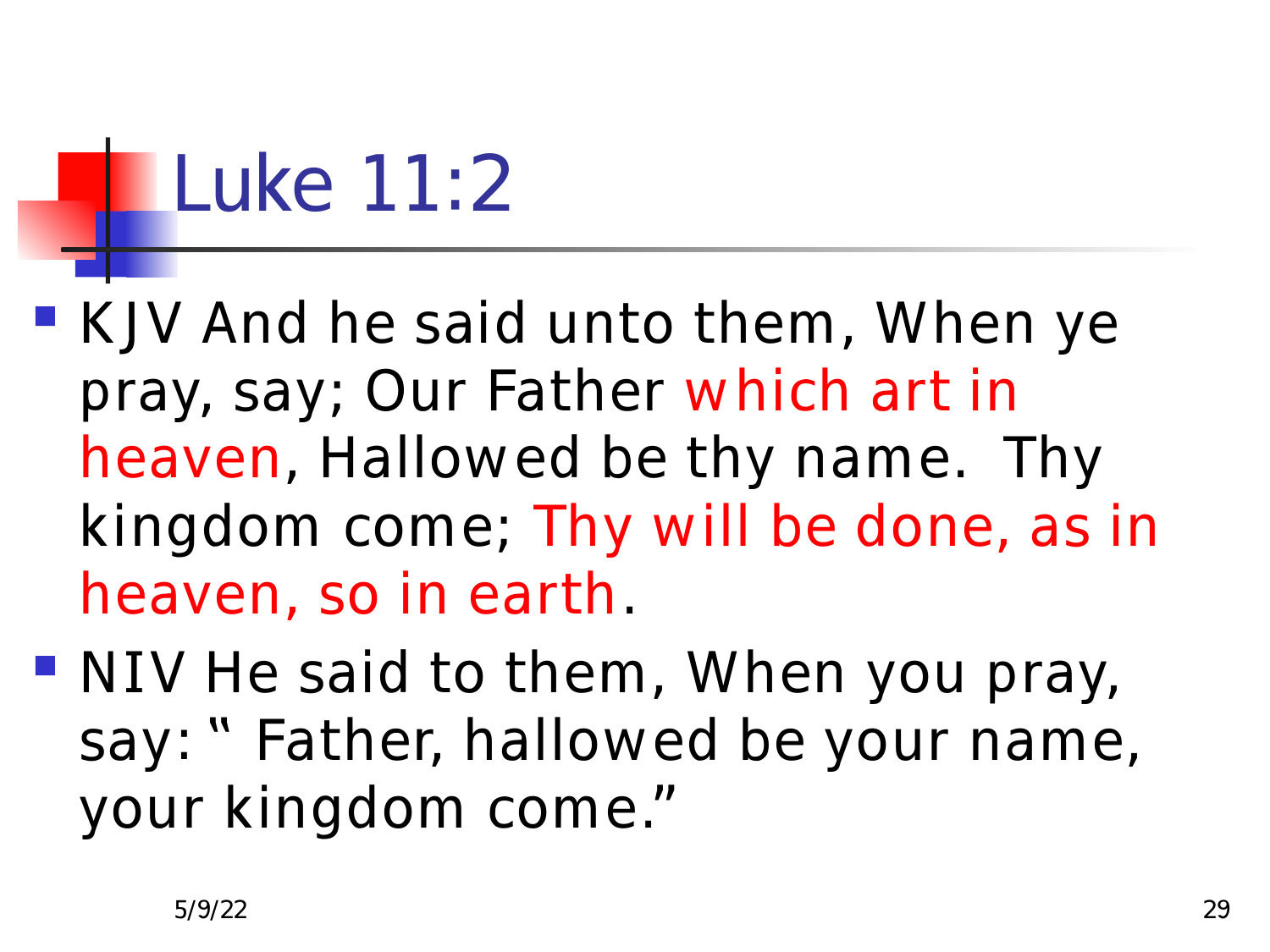

# Luke 11:2
KJV And he said unto them, When ye pray, say; Our Father which art in heaven, Hallowed be thy name.  Thy kingdom come; Thy will be done, as in heaven, so in earth.
NIV He said to them, When you pray, say: “ Father, hallowed be your name, your kingdom come.”
5/9/22
29